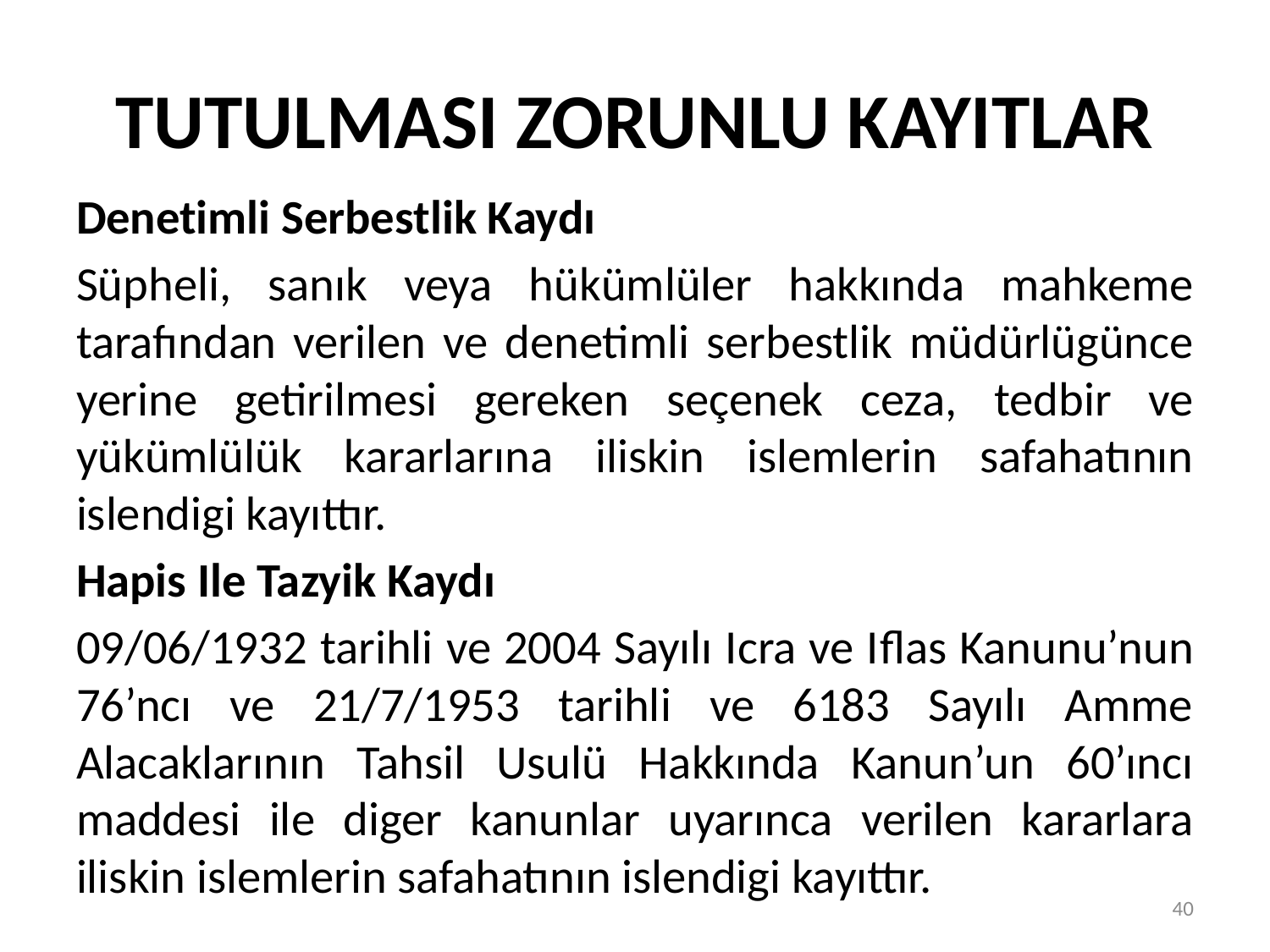

# TUTULMASI ZORUNLU KAYITLAR
Denetimli Serbestlik Kaydı
Süpheli, sanık veya hükümlüler hakkında mahkeme tarafından verilen ve denetimli serbestlik müdürlügünce yerine getirilmesi gereken seçenek ceza, tedbir ve yükümlülük kararlarına iliskin islemlerin safahatının islendigi kayıttır.
Hapis Ile Tazyik Kaydı
09/06/1932 tarihli ve 2004 Sayılı Icra ve Iflas Kanunu’nun 76’ncı ve 21/7/1953 tarihli ve 6183 Sayılı Amme Alacaklarının Tahsil Usulü Hakkında Kanun’un 60’ıncı maddesi ile diger kanunlar uyarınca verilen kararlara iliskin islemlerin safahatının islendigi kayıttır.
40